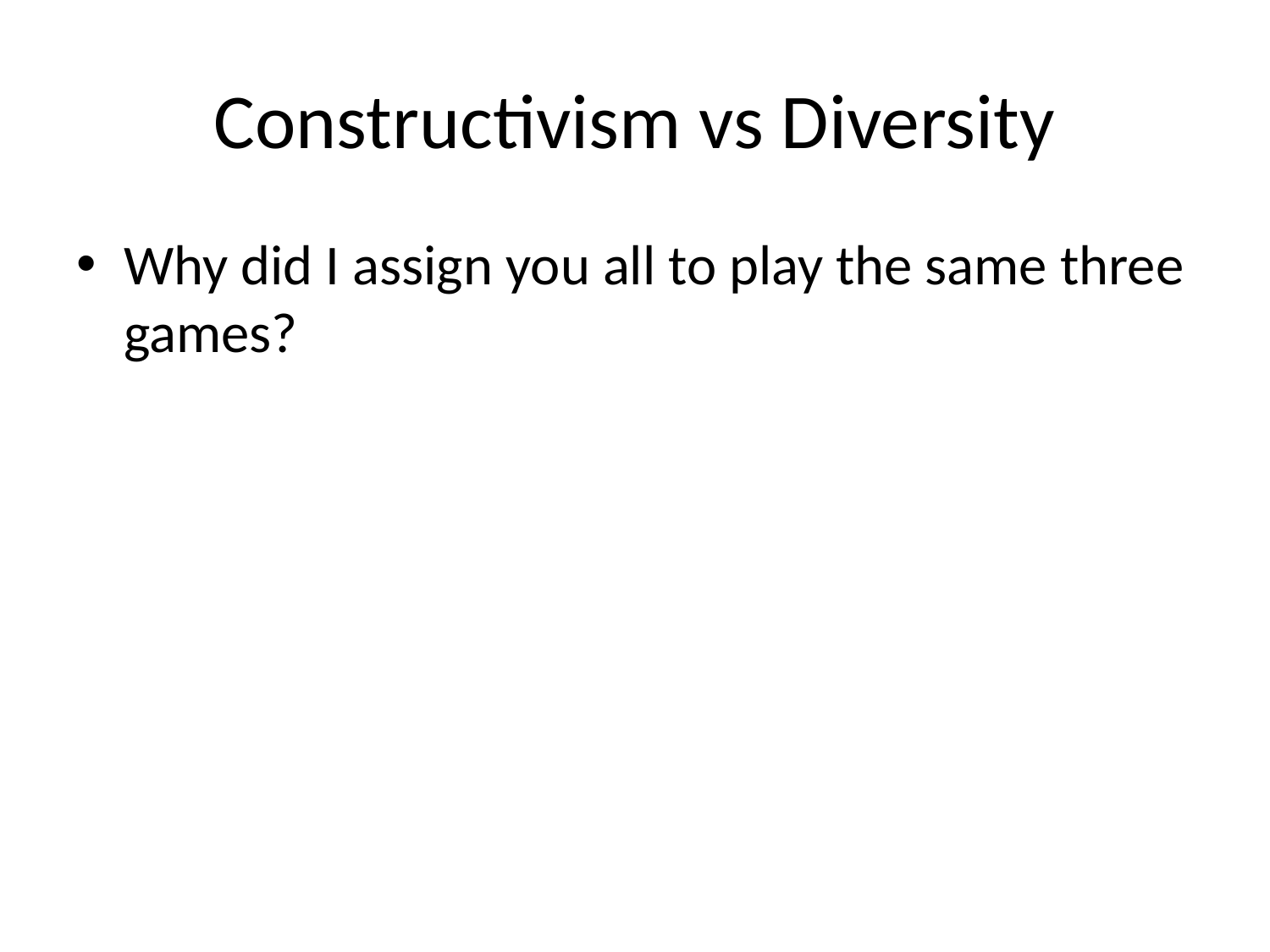

# Constructivism vs Diversity
Why did I assign you all to play the same three games?